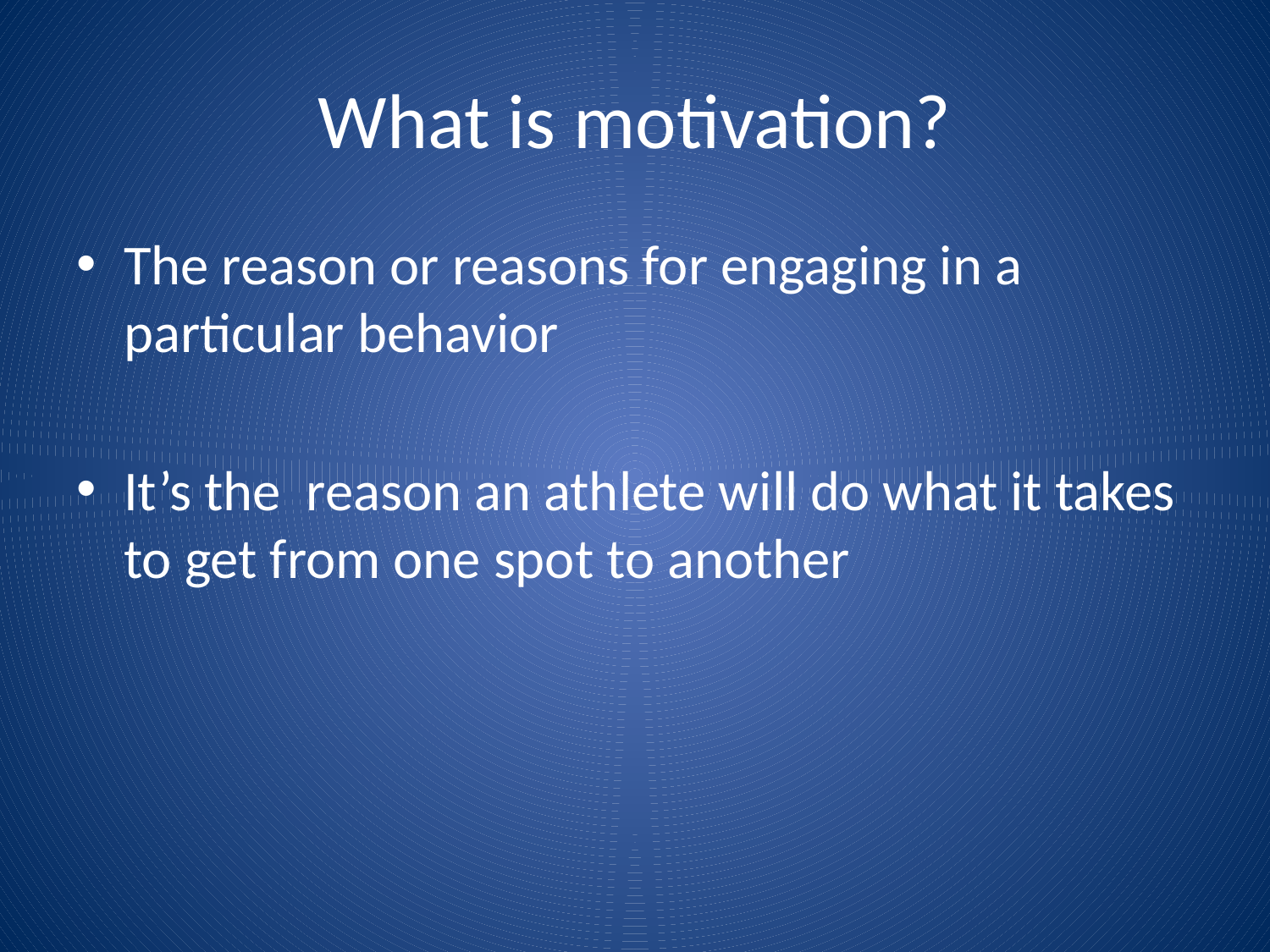

# What is motivation?
The reason or reasons for engaging in a particular behavior

It’s the  reason an athlete will do what it takes to get from one spot to another